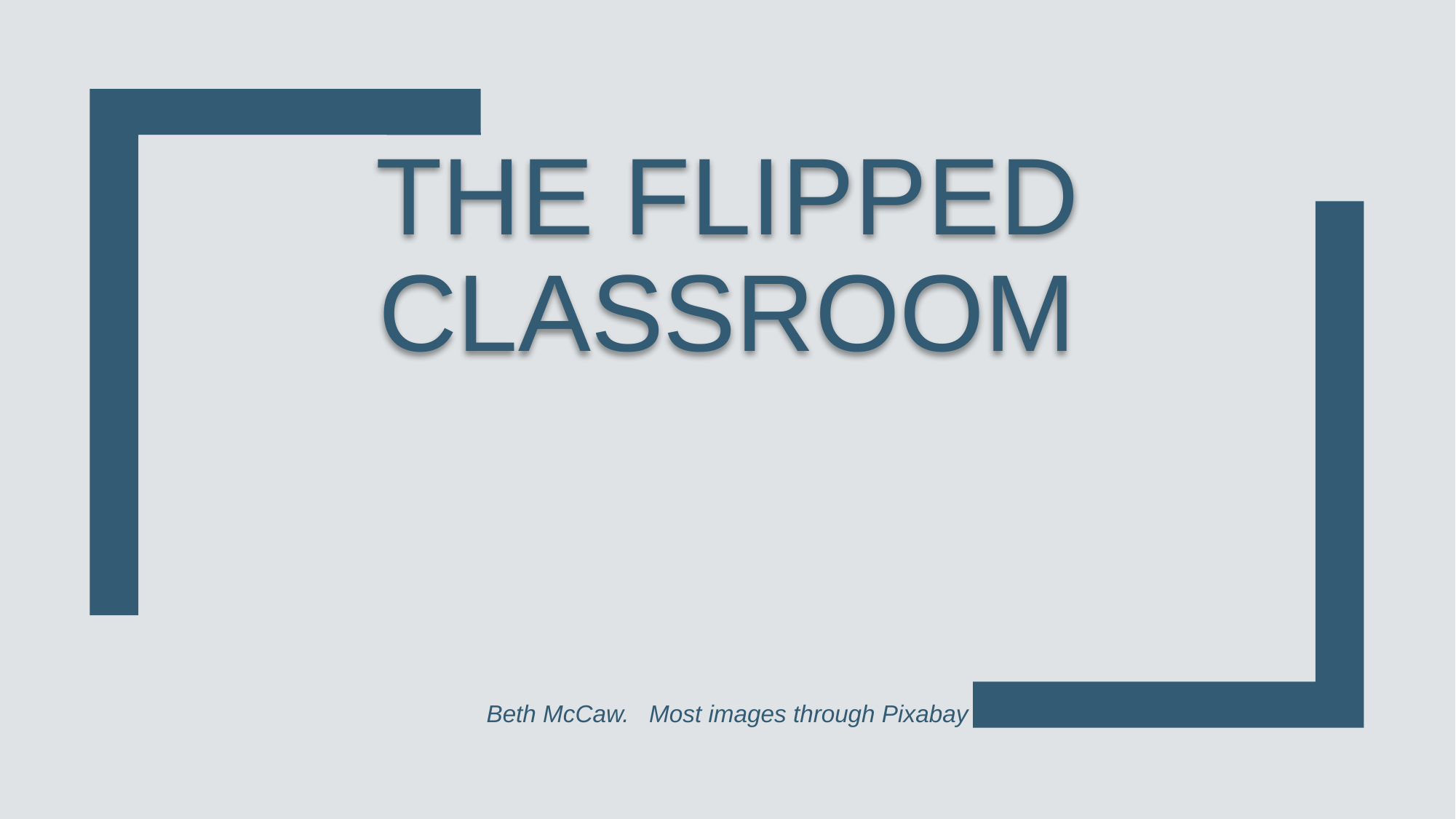

# The Flipped ClassROOM
Beth McCaw.   Most images through Pixabay